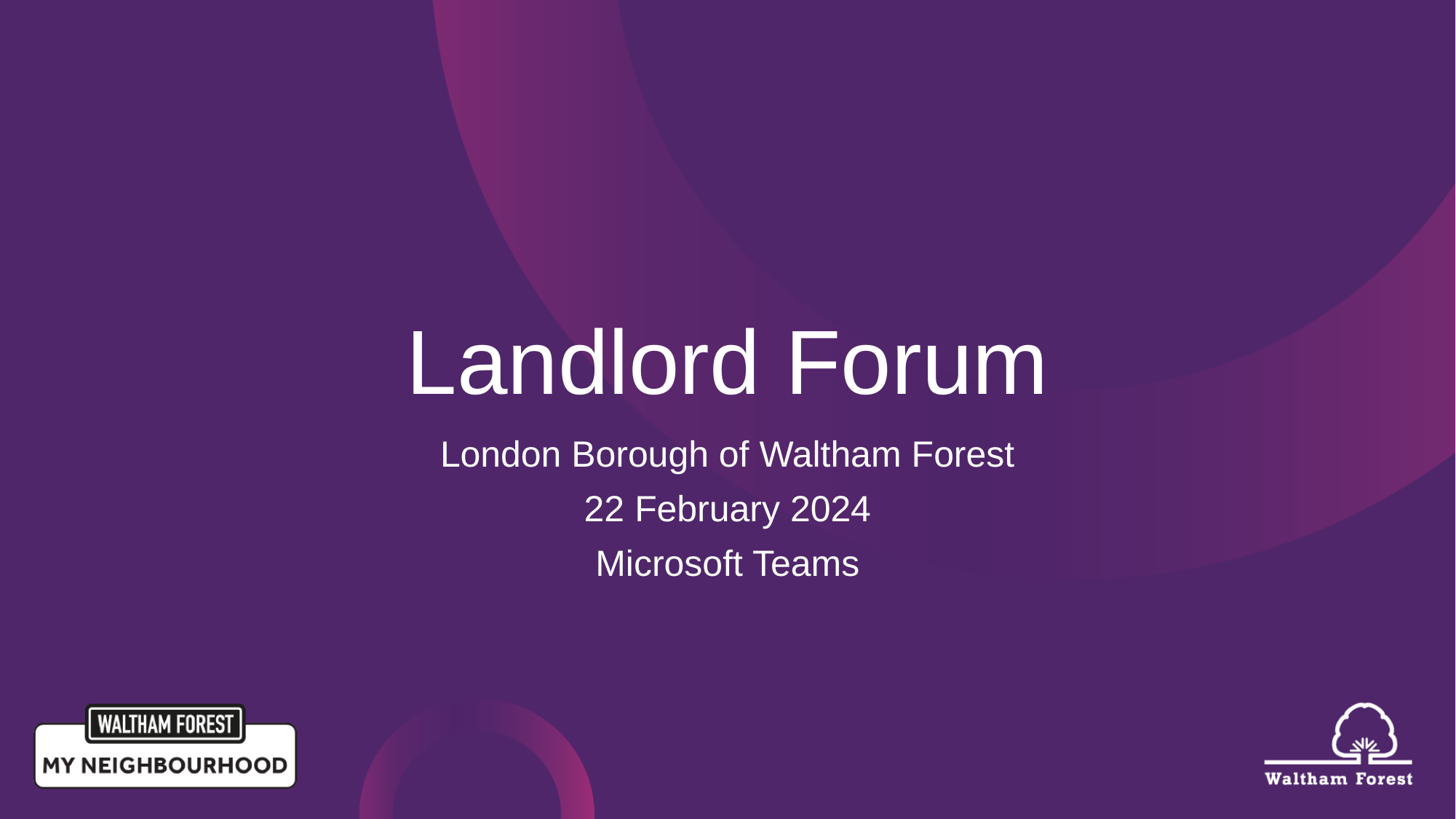

# Landlord Forum
London Borough of Waltham Forest
22 February 2024
Microsoft Teams